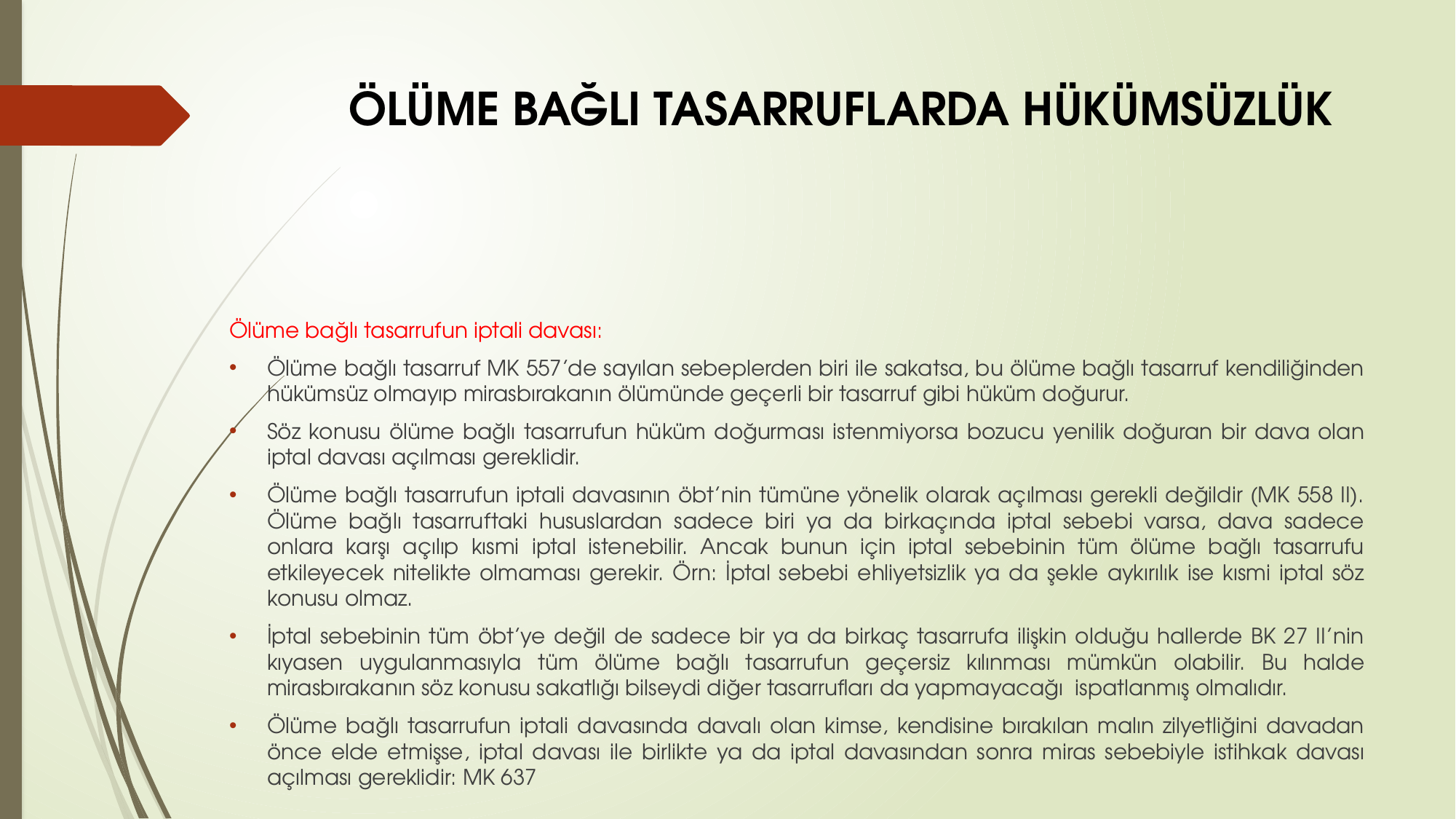

# ÖLÜME BAĞLI TASARRUFLARDA HÜKÜMSÜZLÜK
Ölüme bağlı tasarrufun iptali davası:
Ölüme bağlı tasarruf MK 557’de sayılan sebeplerden biri ile sakatsa, bu ölüme bağlı tasarruf kendiliğinden hükümsüz olmayıp mirasbırakanın ölümünde geçerli bir tasarruf gibi hüküm doğurur.
Söz konusu ölüme bağlı tasarrufun hüküm doğurması istenmiyorsa bozucu yenilik doğuran bir dava olan iptal davası açılması gereklidir.
Ölüme bağlı tasarrufun iptali davasının öbt’nin tümüne yönelik olarak açılması gerekli değildir (MK 558 II). Ölüme bağlı tasarruftaki hususlardan sadece biri ya da birkaçında iptal sebebi varsa, dava sadece onlara karşı açılıp kısmi iptal istenebilir. Ancak bunun için iptal sebebinin tüm ölüme bağlı tasarrufu etkileyecek nitelikte olmaması gerekir. Örn: İptal sebebi ehliyetsizlik ya da şekle aykırılık ise kısmi iptal söz konusu olmaz.
İptal sebebinin tüm öbt’ye değil de sadece bir ya da birkaç tasarrufa ilişkin olduğu hallerde BK 27 II’nin kıyasen uygulanmasıyla tüm ölüme bağlı tasarrufun geçersiz kılınması mümkün olabilir. Bu halde mirasbırakanın söz konusu sakatlığı bilseydi diğer tasarrufları da yapmayacağı  ispatlanmış olmalıdır.
Ölüme bağlı tasarrufun iptali davasında davalı olan kimse, kendisine bırakılan malın zilyetliğini davadan önce elde etmişse, iptal davası ile birlikte ya da iptal davasından sonra miras sebebiyle istihkak davası açılması gereklidir: MK 637